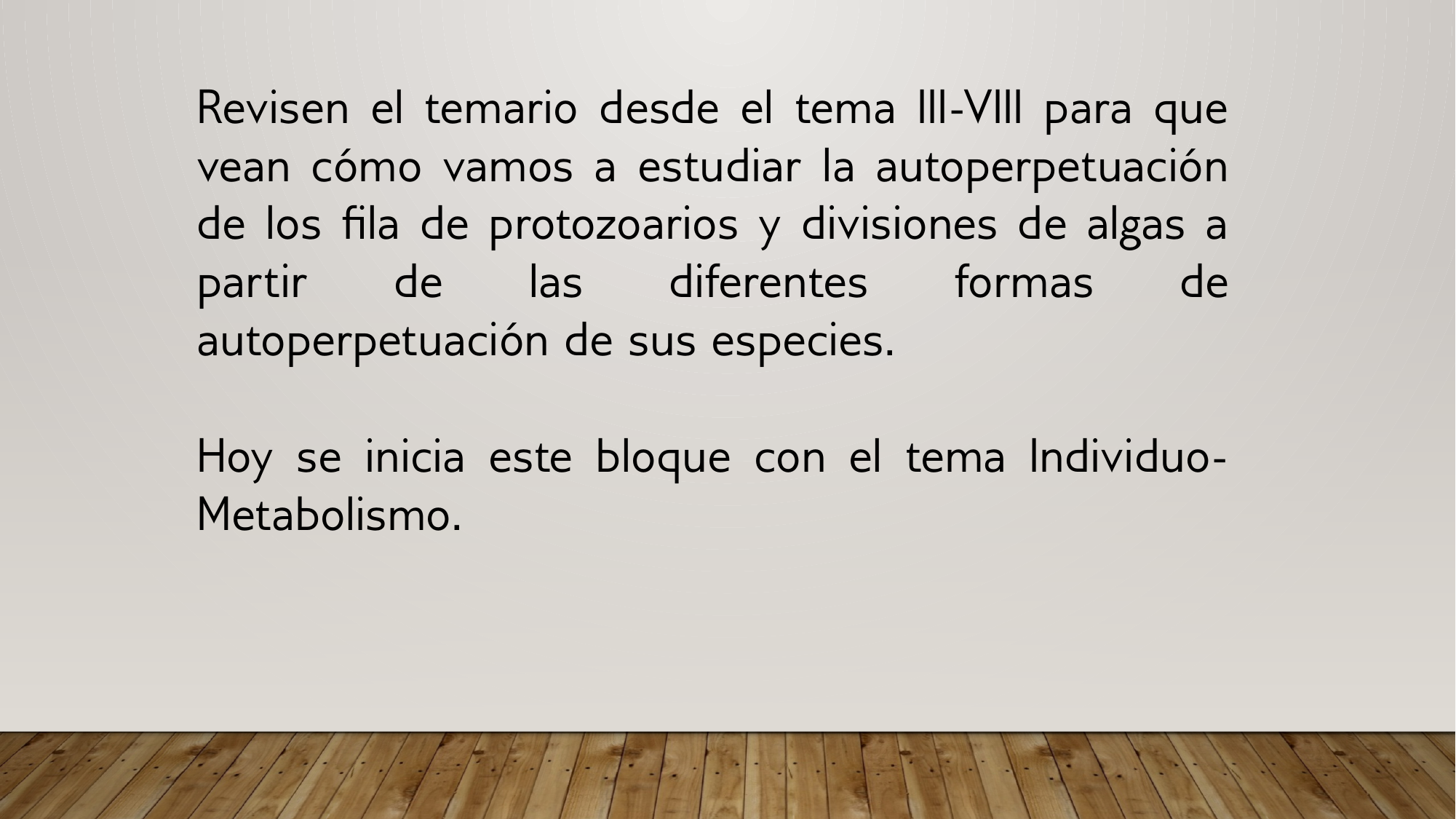

Revisen el temario desde el tema III-VIII para que vean cómo vamos a estudiar la autoperpetuación de los fila de protozoarios y divisiones de algas a partir de las diferentes formas de autoperpetuación de sus especies.

Hoy se inicia este bloque con el tema Individuo- Metabolismo.